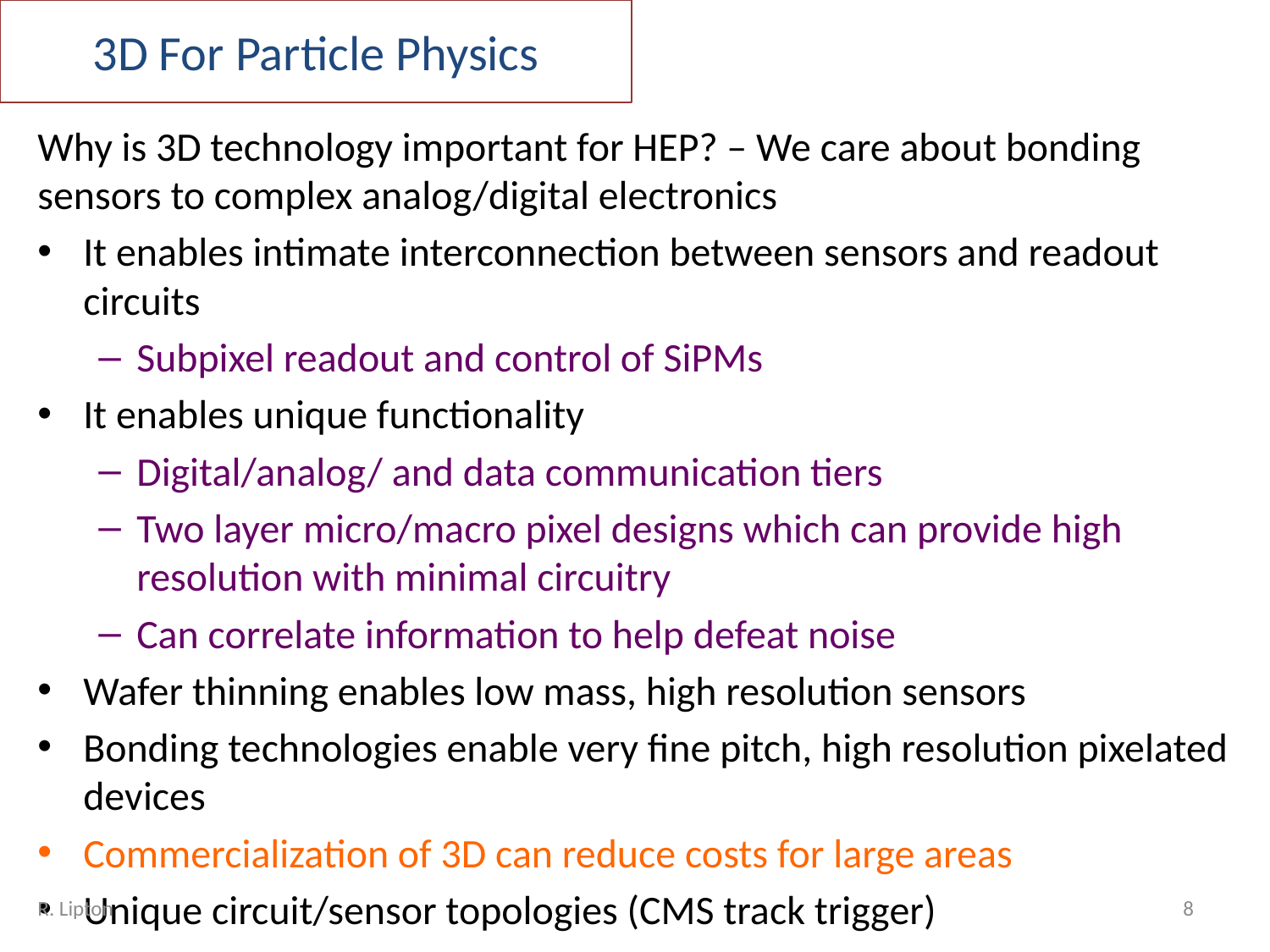

# 3D For Particle Physics
Why is 3D technology important for HEP? – We care about bonding sensors to complex analog/digital electronics
It enables intimate interconnection between sensors and readout circuits
Subpixel readout and control of SiPMs
It enables unique functionality
Digital/analog/ and data communication tiers
Two layer micro/macro pixel designs which can provide high resolution with minimal circuitry
Can correlate information to help defeat noise
Wafer thinning enables low mass, high resolution sensors
Bonding technologies enable very fine pitch, high resolution pixelated devices
Commercialization of 3D can reduce costs for large areas
Unique circuit/sensor topologies (CMS track trigger)
R. Lipton
8